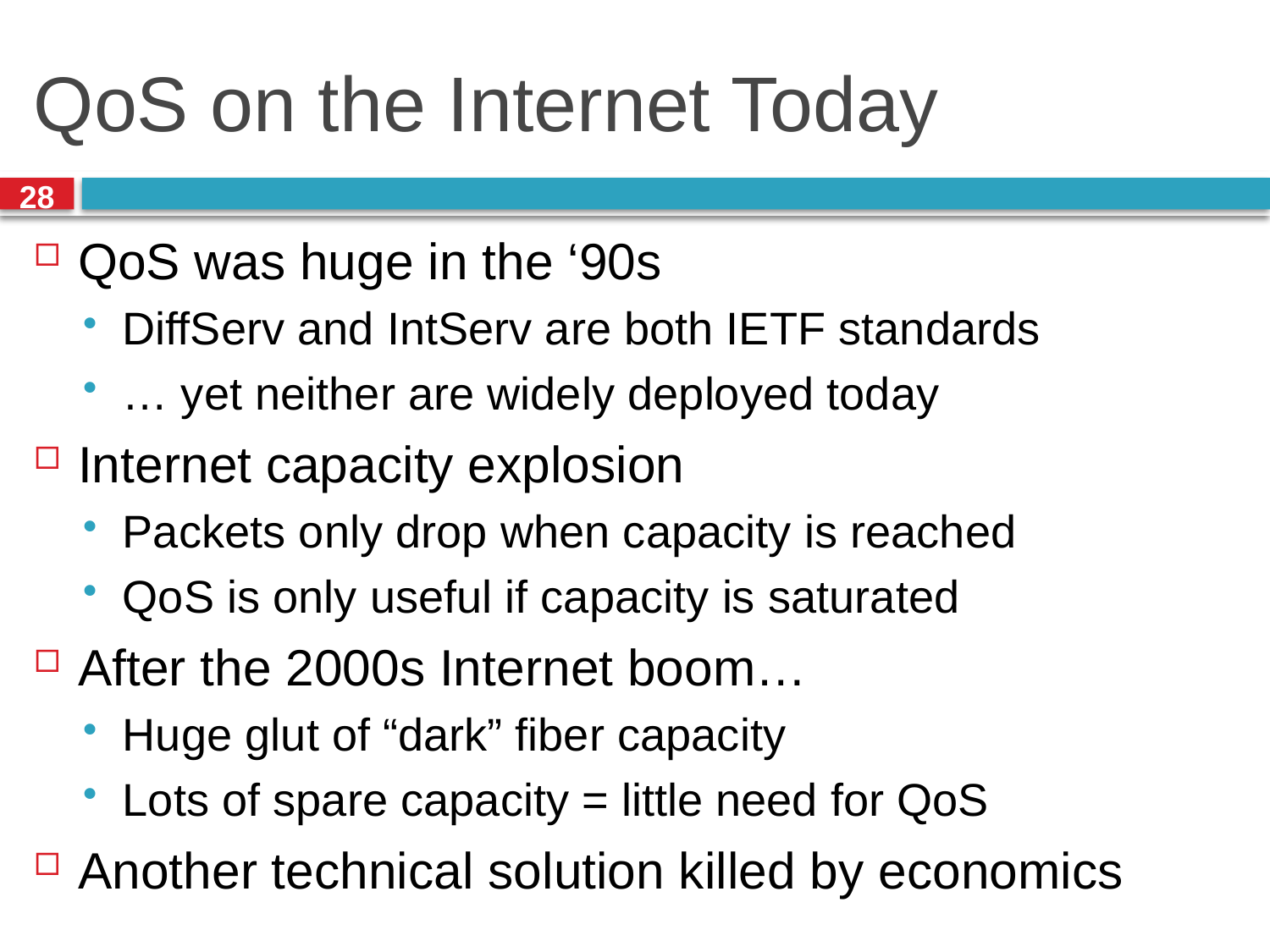

# QoS on the Internet Today
28
QoS was huge in the ‘90s
DiffServ and IntServ are both IETF standards
… yet neither are widely deployed today
Internet capacity explosion
Packets only drop when capacity is reached
QoS is only useful if capacity is saturated
After the 2000s Internet boom…
Huge glut of “dark” fiber capacity
Lots of spare capacity = little need for QoS
Another technical solution killed by economics